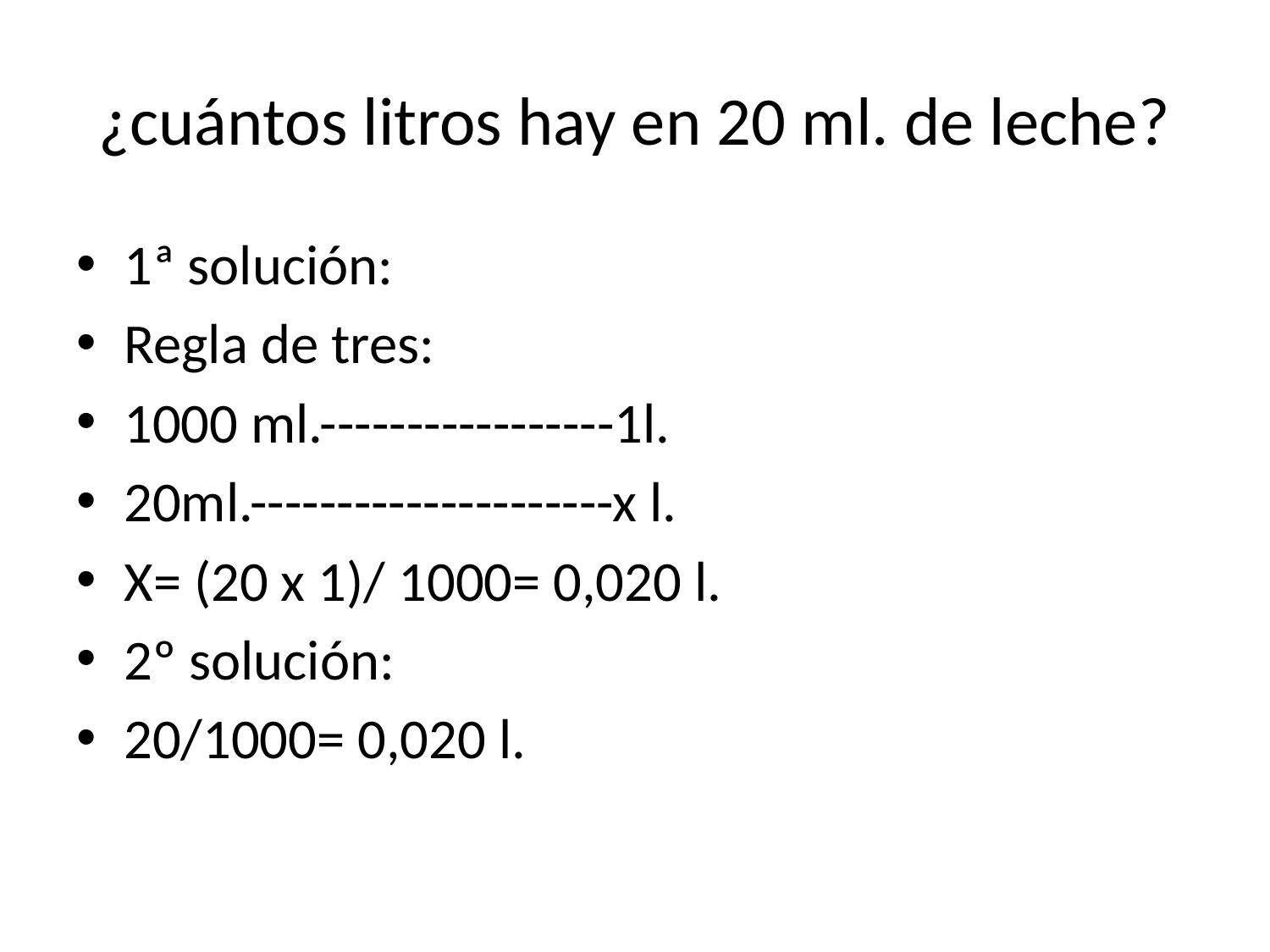

# ¿cuántos litros hay en 20 ml. de leche?
1ª solución:
Regla de tres:
1000 ml.-----------------1l.
20ml.---------------------x l.
X= (20 x 1)/ 1000= 0,020 l.
2º solución:
20/1000= 0,020 l.